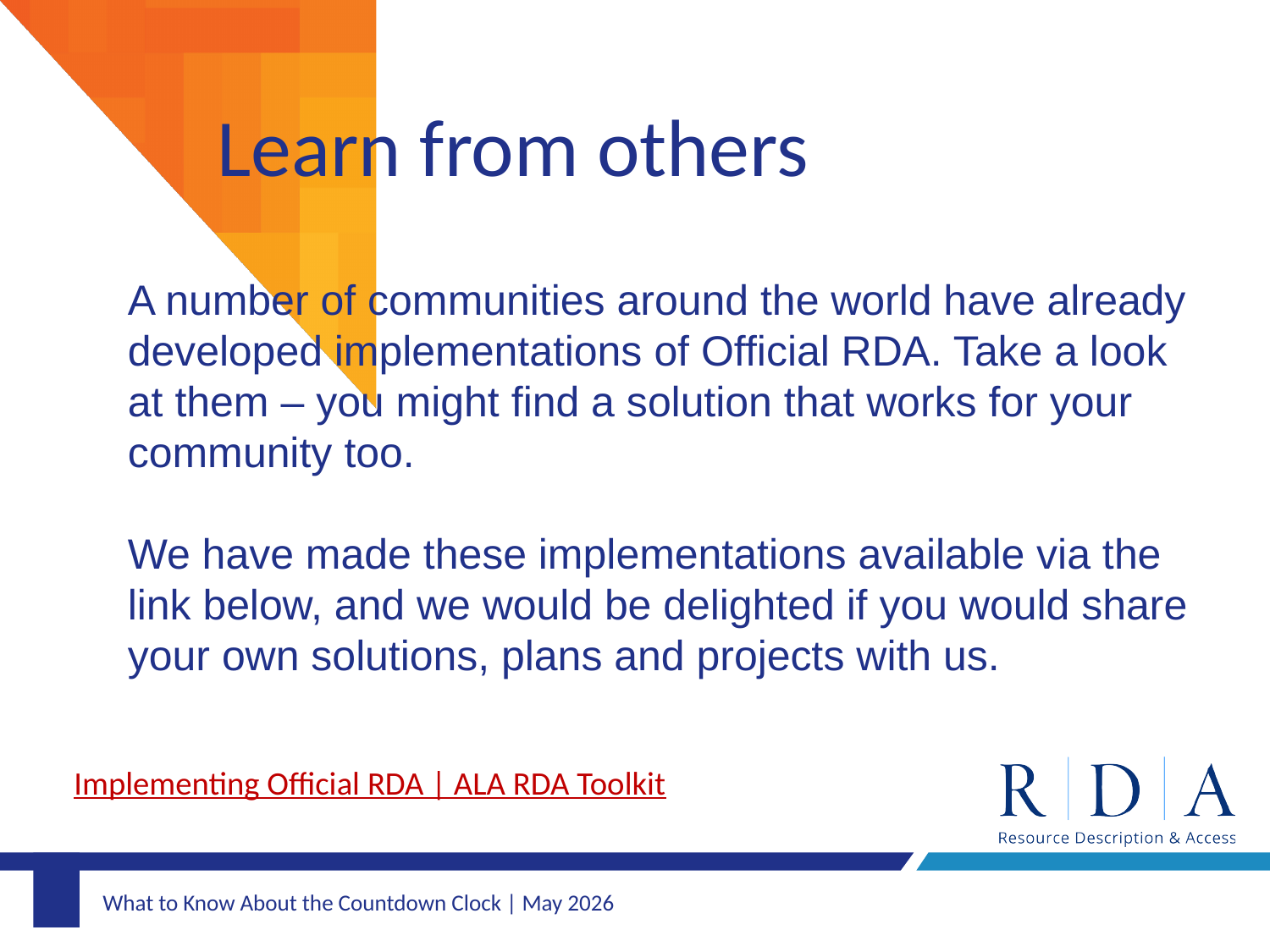

# Learn from others
A number of communities around the world have already developed implementations of Official RDA. Take a look at them – you might find a solution that works for your community too.
We have made these implementations available via the link below, and we would be delighted if you would share your own solutions, plans and projects with us.

Implementing Official RDA | ALA RDA Toolkit
What to Know About the Countdown Clock | May 2026